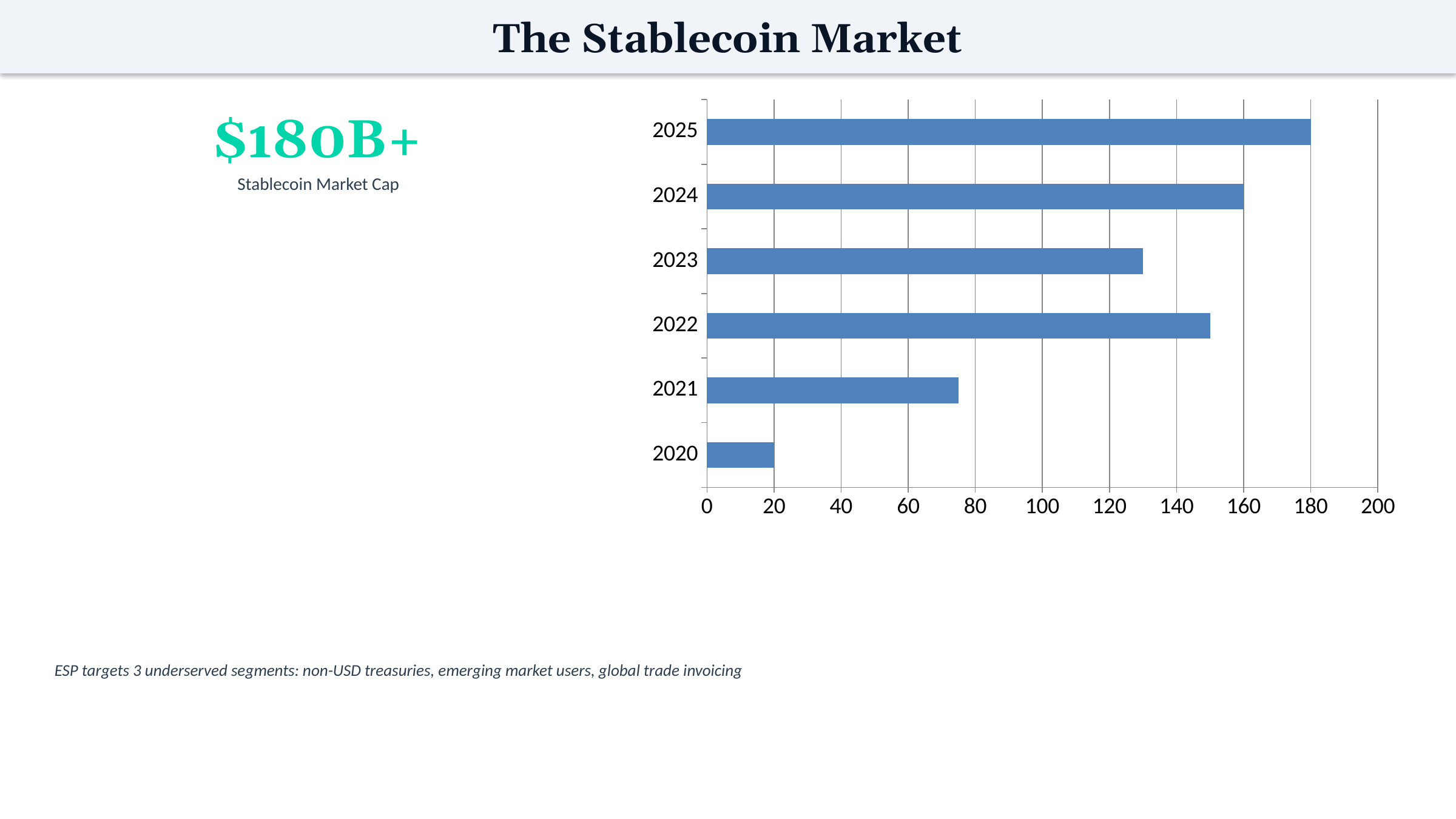

The Stablecoin Market

### Chart:

| Category | Market Cap (Billions $) |
|---|---|
| 2020 | 20.0 |
| 2021 | 75.0 |
| 2022 | 150.0 |
| 2023 | 130.0 |
| 2024 | 160.0 |
| 2025 | 180.0 |
$180B+
Stablecoin Market Cap
ESP targets 3 underserved segments: non-USD treasuries, emerging market users, global trade invoicing